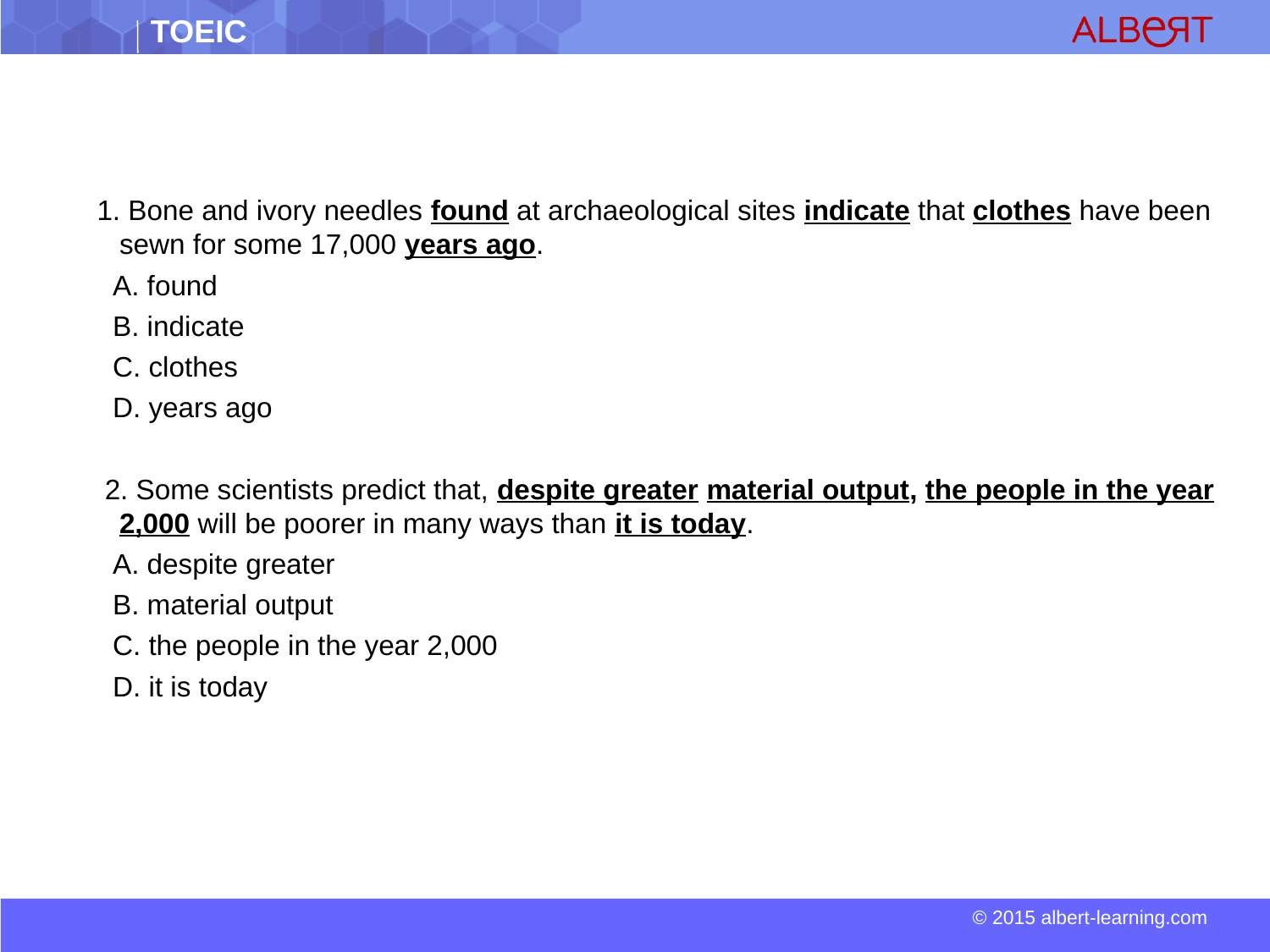

1. Bone and ivory needles found at archaeological sites indicate that clothes have been sewn for some 17,000 years ago.
  A. found
  B. indicate
  C. clothes
  D. years ago

 2. Some scientists predict that, despite greater material output, the people in the year 2,000 will be poorer in many ways than it is today.
  A. despite greater
  B. material output
  C. the people in the year 2,000
  D. it is today